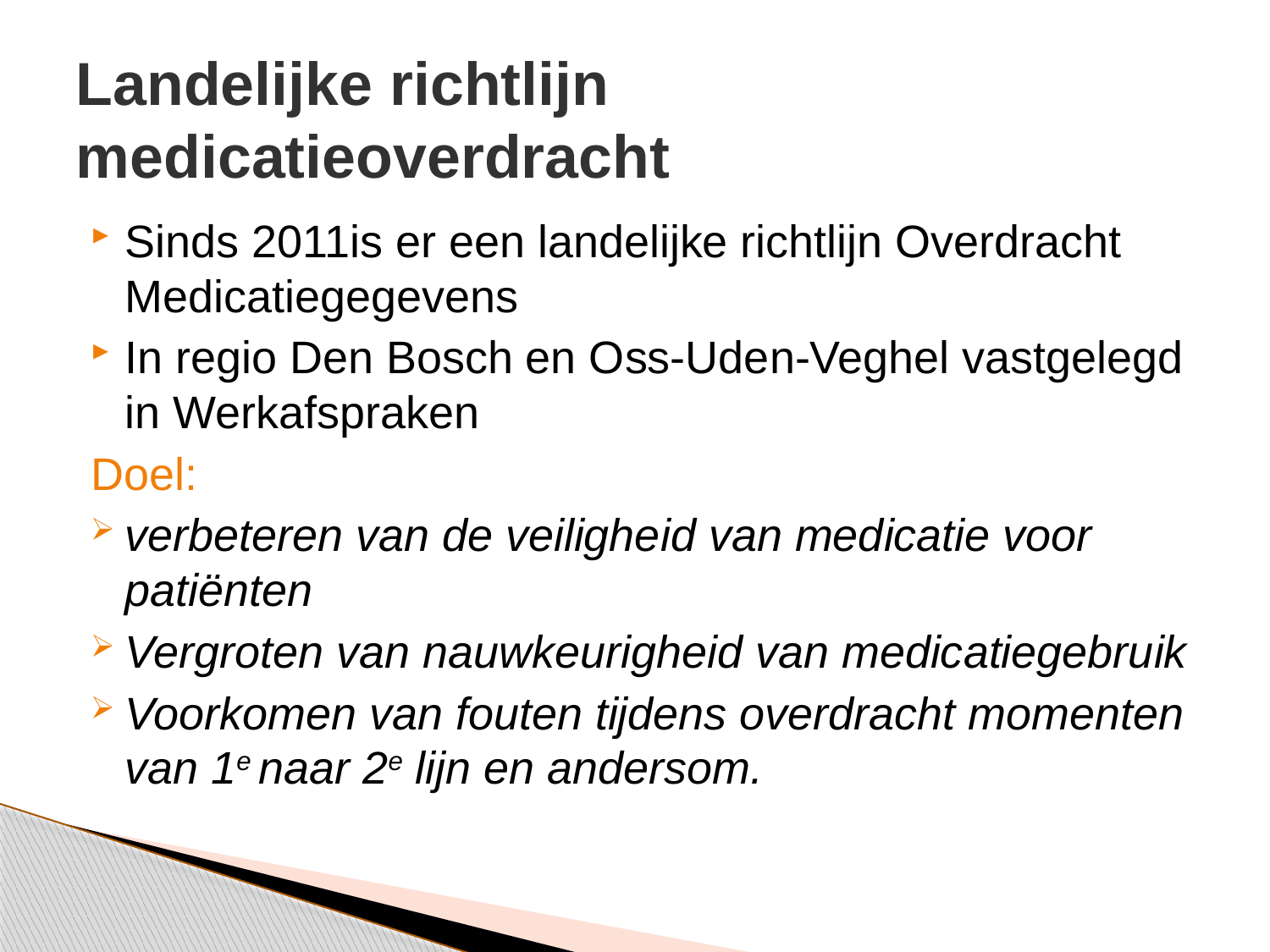

# Landelijke richtlijn medicatieoverdracht
Sinds 2011is er een landelijke richtlijn Overdracht Medicatiegegevens
In regio Den Bosch en Oss-Uden-Veghel vastgelegd in Werkafspraken
Doel:
verbeteren van de veiligheid van medicatie voor patiënten
Vergroten van nauwkeurigheid van medicatiegebruik
Voorkomen van fouten tijdens overdracht momenten van 1e naar 2e lijn en andersom.